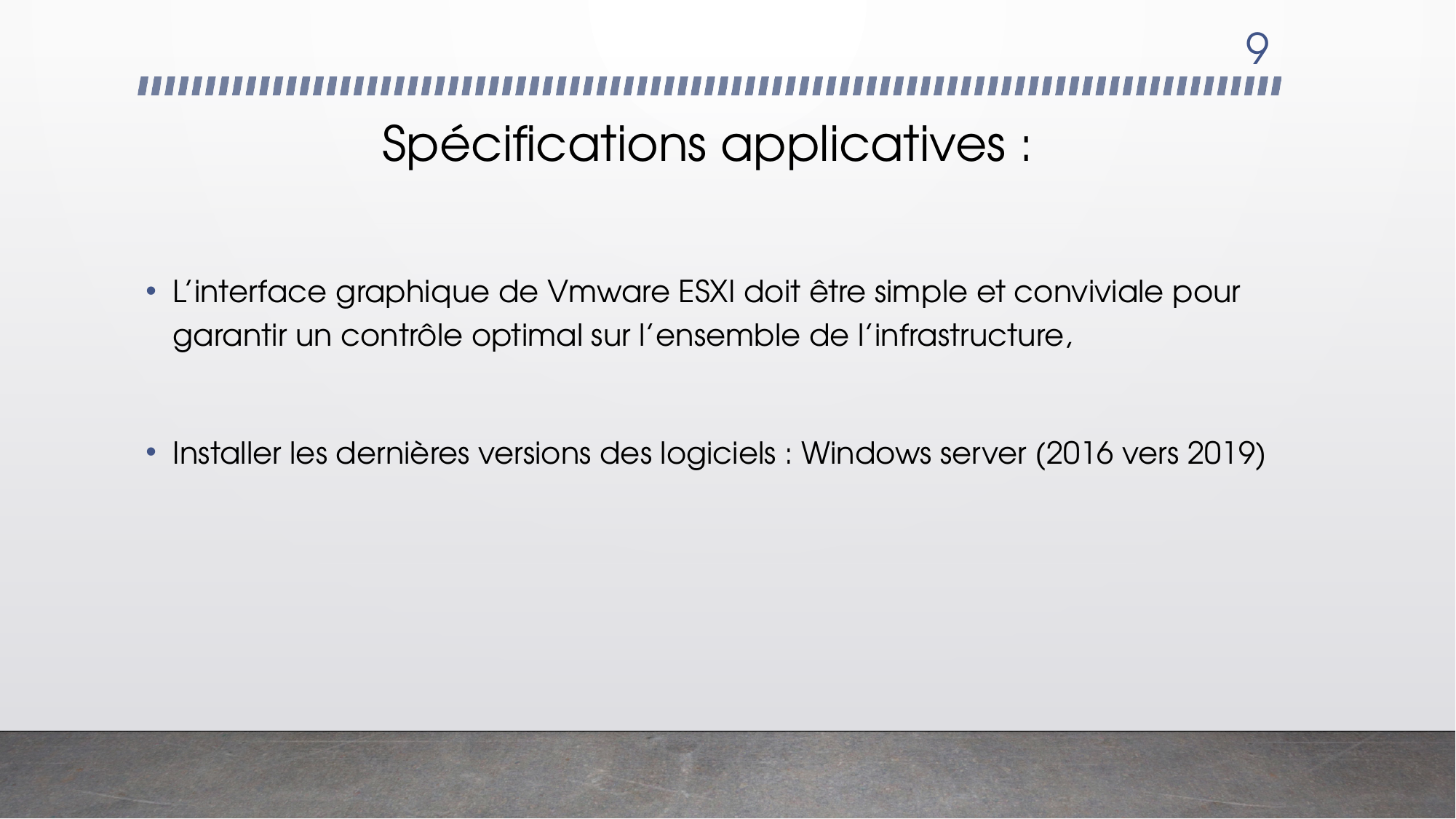

9
# Spécifications applicatives :
L’interface graphique de Vmware ESXI doit être simple et conviviale pour garantir un contrôle optimal sur l’ensemble de l’infrastructure,

Installer les dernières versions des logiciels : Windows server (2016 vers 2019)